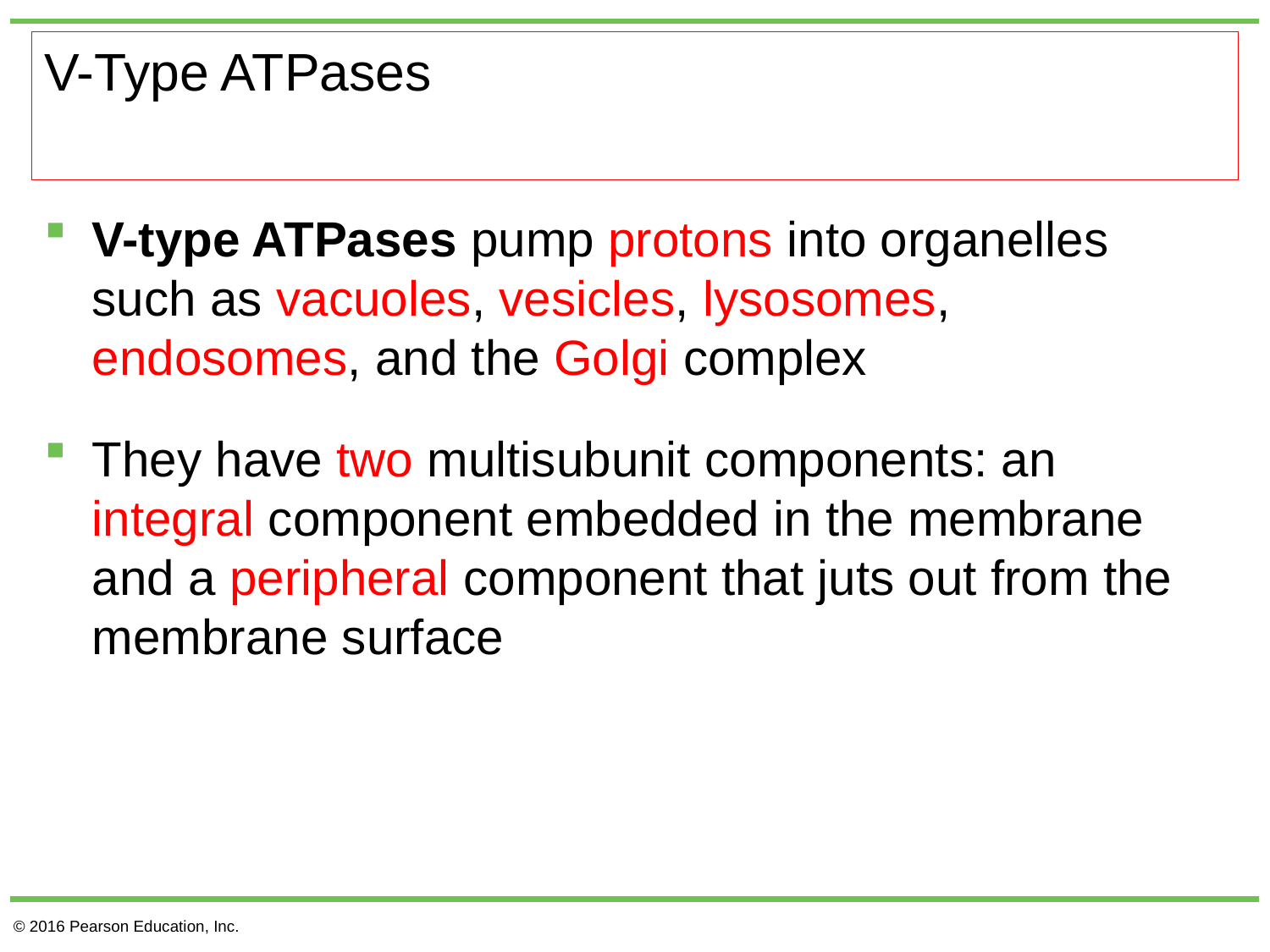

# V-Type ATPases
V-type ATPases pump protons into organelles such as vacuoles, vesicles, lysosomes, endosomes, and the Golgi complex
They have two multisubunit components: an integral component embedded in the membrane and a peripheral component that juts out from the membrane surface
© 2016 Pearson Education, Inc.